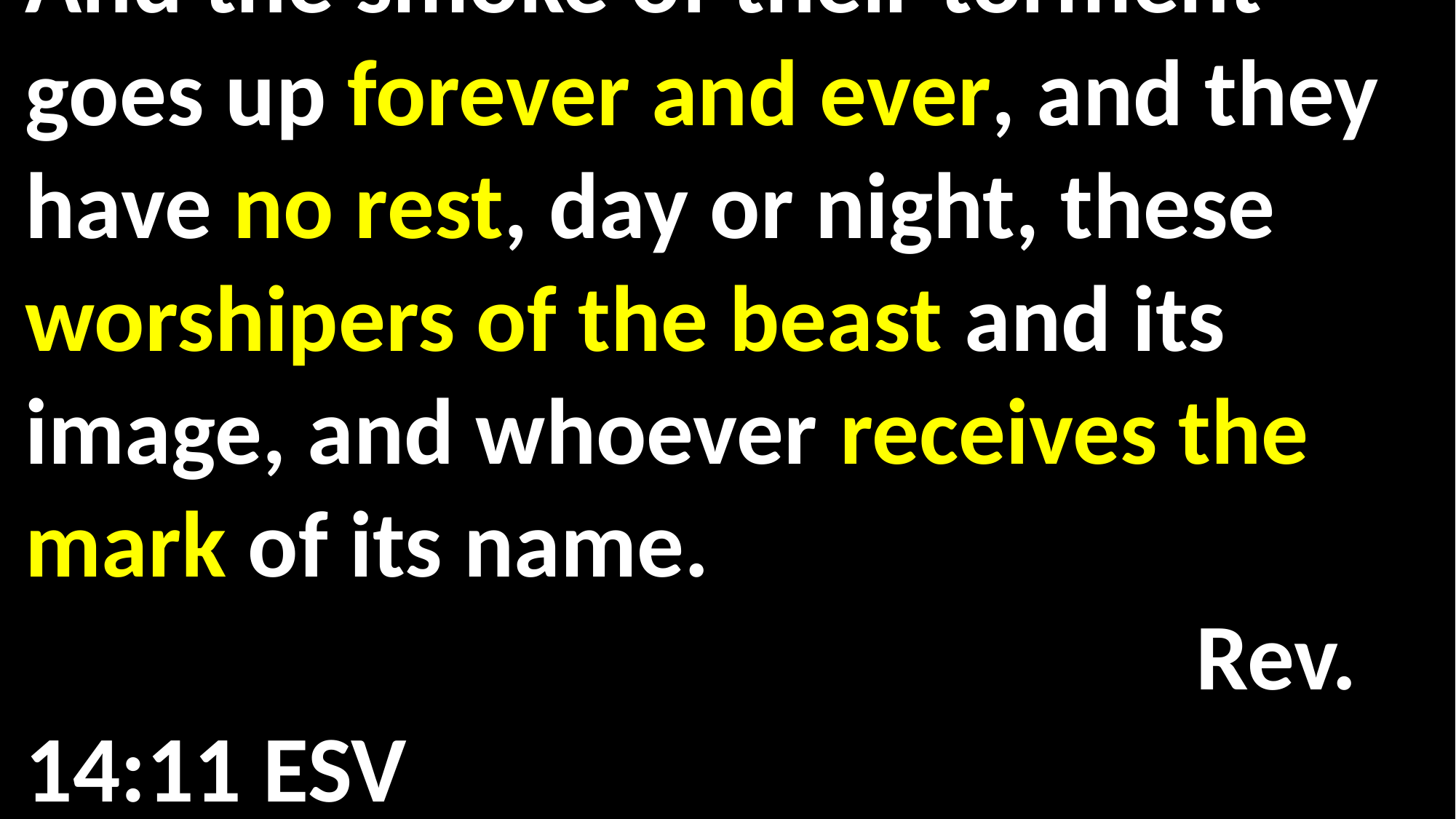

And the smoke of their torment goes up forever and ever, and they have no rest, day or night, these worshipers of the beast and its image, and whoever receives the mark of its name.															              Rev. 14:11 ESV